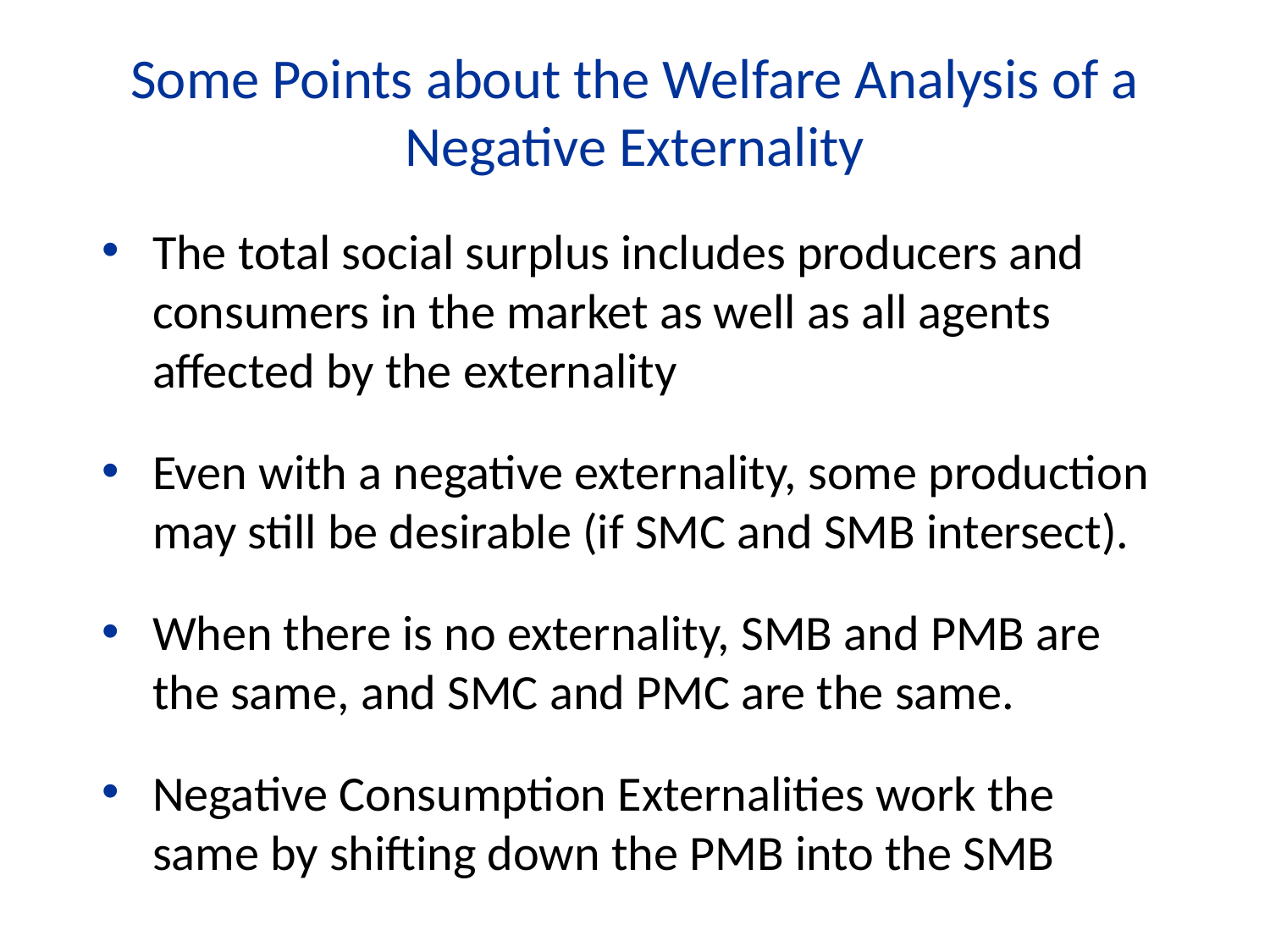

Some Points about the Welfare Analysis of a Negative Externality
The total social surplus includes producers and consumers in the market as well as all agents affected by the externality
Even with a negative externality, some production may still be desirable (if SMC and SMB intersect).
When there is no externality, SMB and PMB are the same, and SMC and PMC are the same.
Negative Consumption Externalities work the same by shifting down the PMB into the SMB